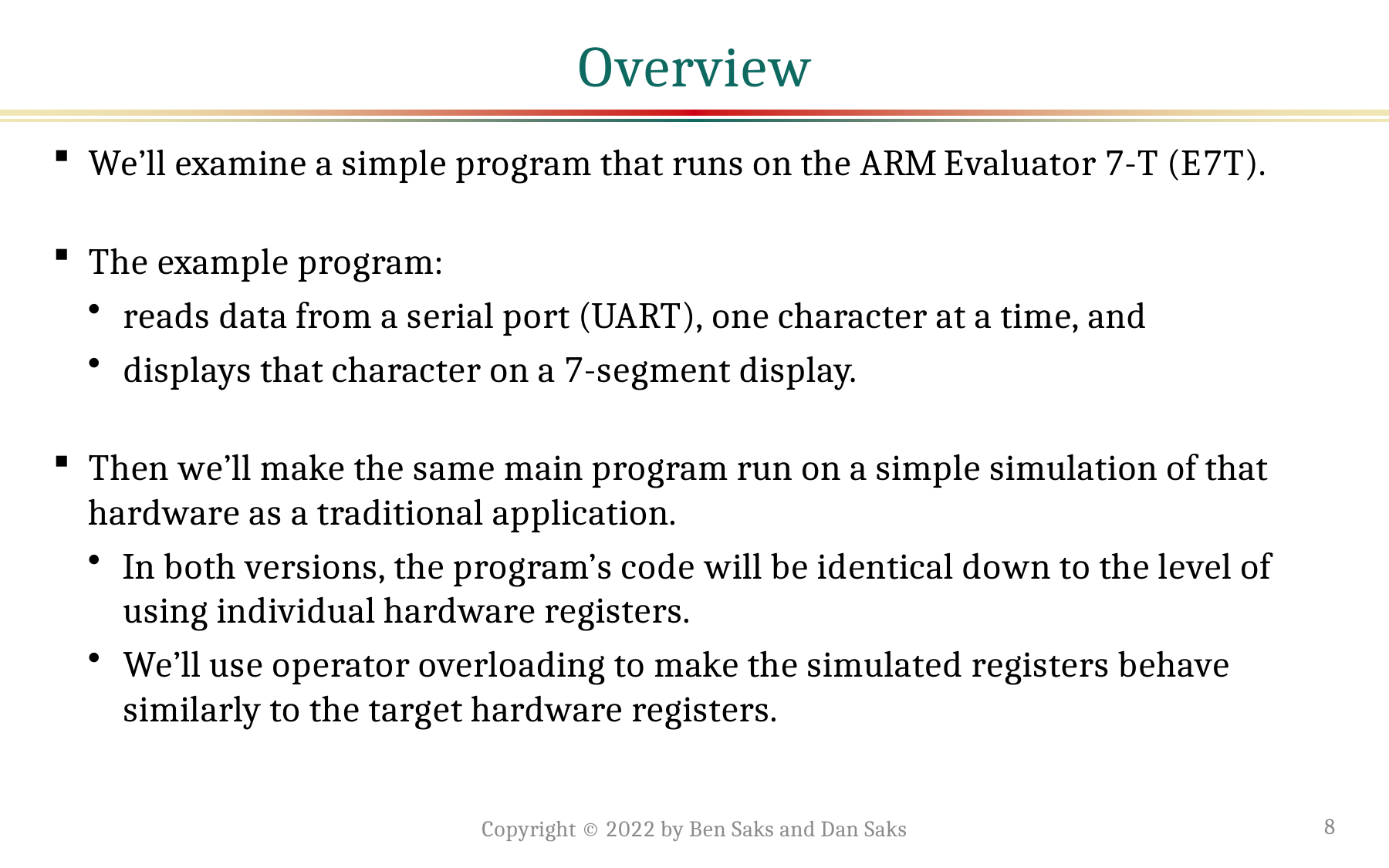

# Overview
We’ll examine a simple program that runs on the ARM Evaluator 7-T (E7T).

The example program:
reads data from a serial port (UART), one character at a time, and
displays that character on a 7-segment display.

Then we’ll make the same main program run on a simple simulation of that hardware as a traditional application.
In both versions, the program’s code will be identical down to the level of using individual hardware registers.
We’ll use operator overloading to make the simulated registers behave similarly to the target hardware registers.
Copyright © 2022 by Ben Saks and Dan Saks
8